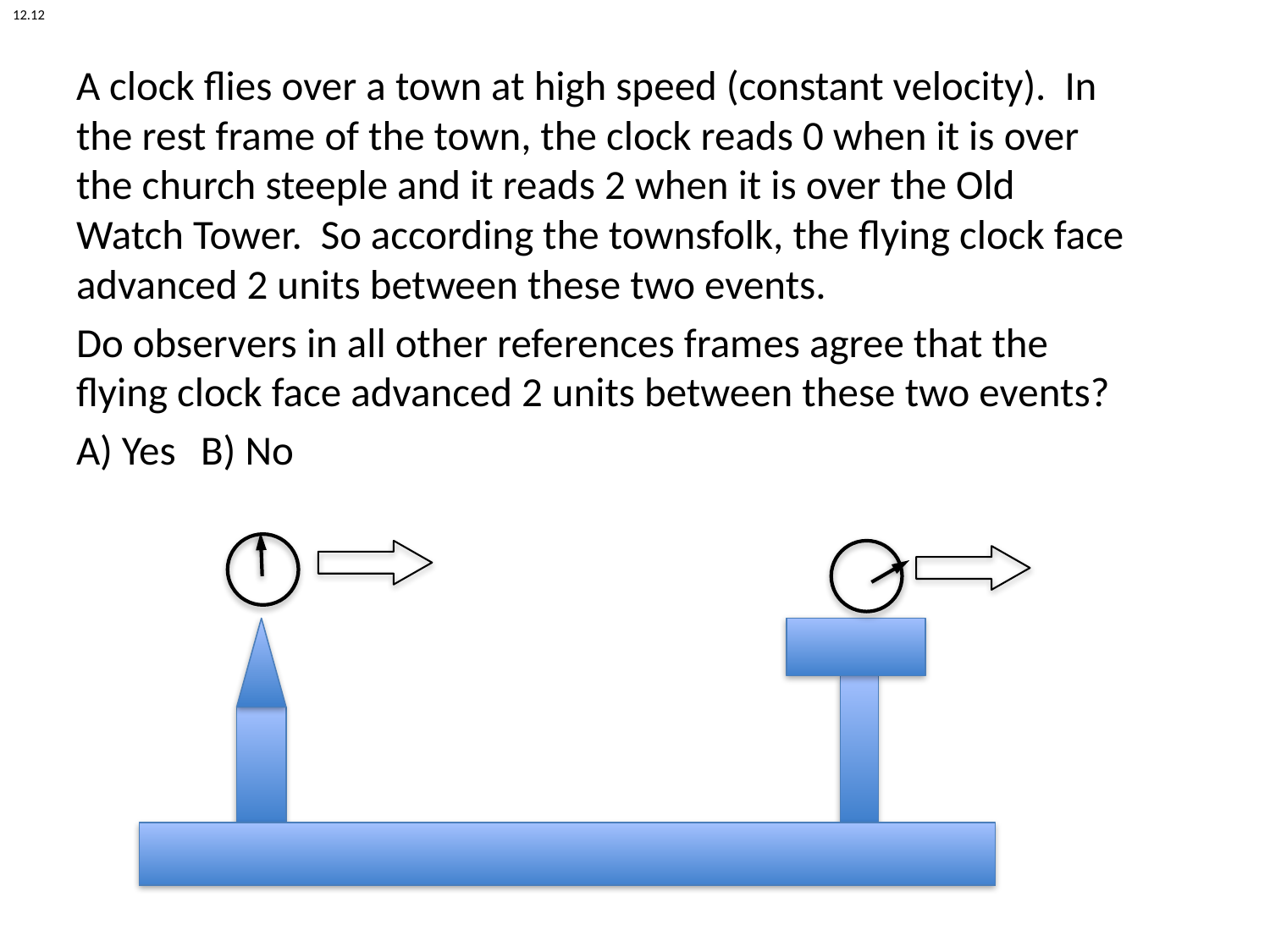

12.12
A clock flies over a town at high speed (constant velocity).  In the rest frame of the town, the clock reads 0 when it is over the church steeple and it reads 2 when it is over the Old Watch Tower.  So according the townsfolk, the flying clock face advanced 2 units between these two events.
Do observers in all other references frames agree that the flying clock face advanced 2 units between these two events?
A) Yes		B) No